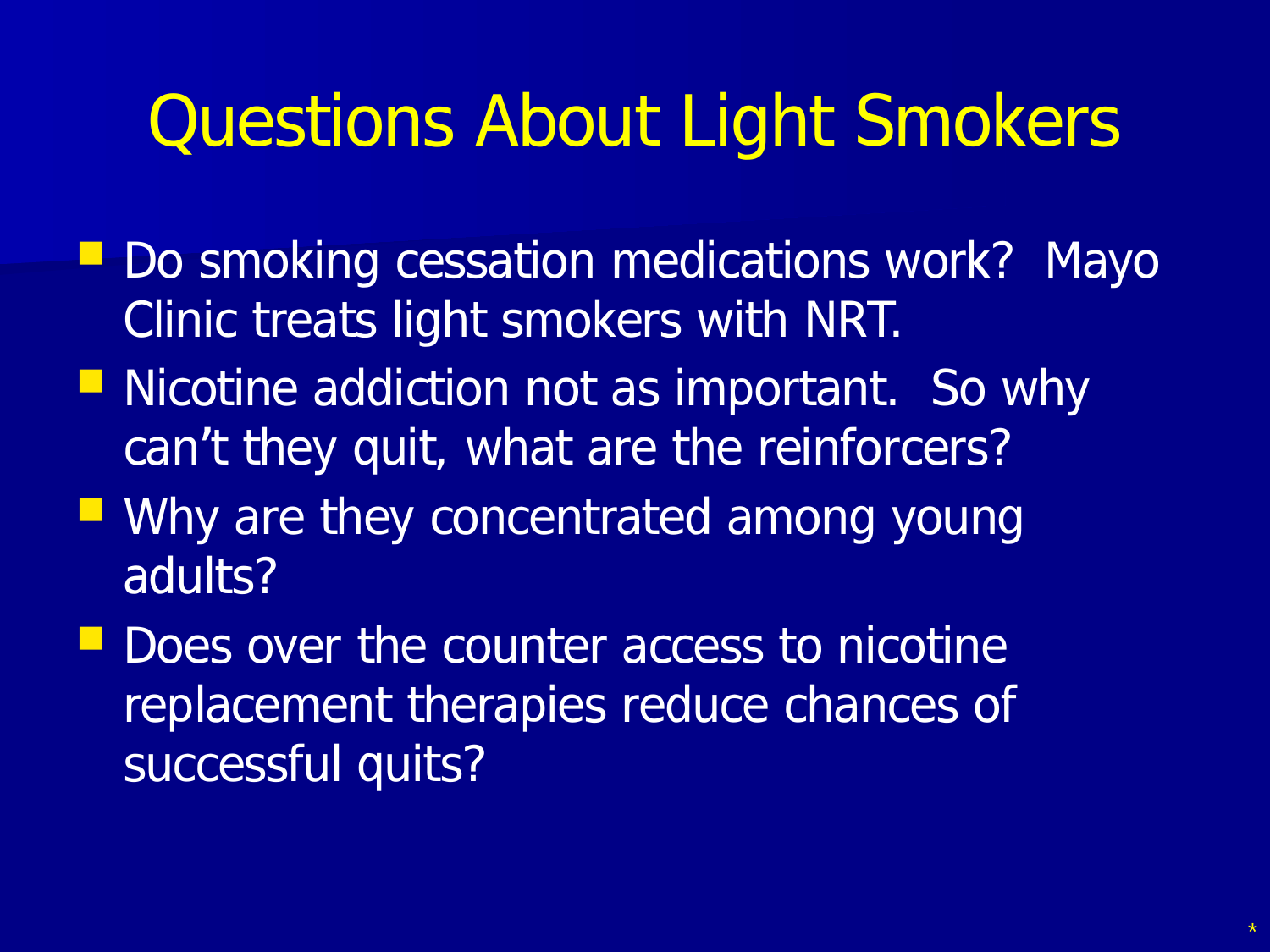

# Questions About Light Smokers
Do smoking cessation medications work?  Mayo Clinic treats light smokers with NRT.
Nicotine addiction not as important.  So why can’t they quit, what are the reinforcers?
Why are they concentrated among young adults?
Does over the counter access to nicotine replacement therapies reduce chances of successful quits?
*